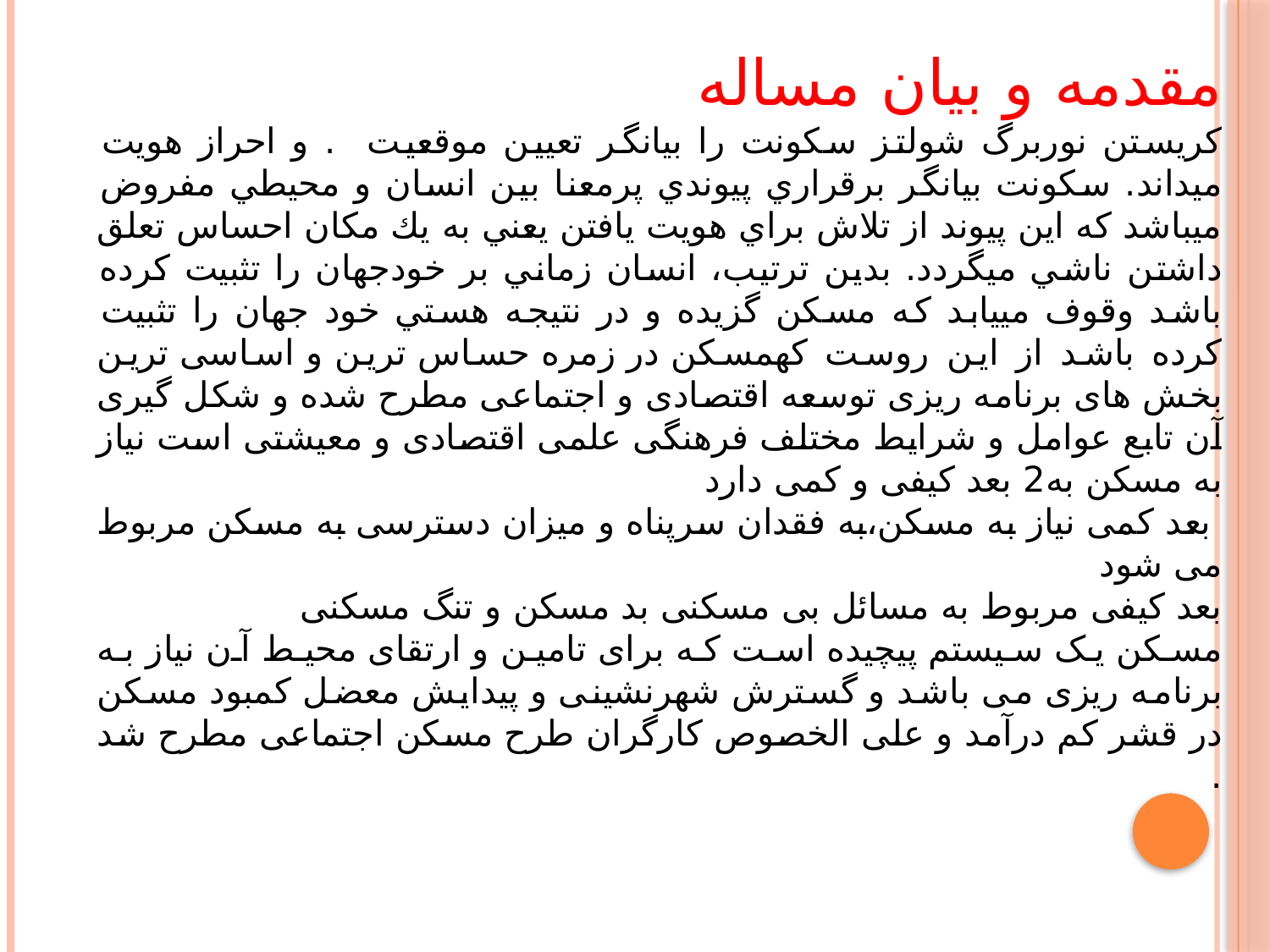

مقدمه و بیان مساله
كريستن نوربرگ شولتز سكونت را بيانگر تعيين موقعيت  . و احراز هويت ميداند. سكونت بيانگر برقراري پيوندي پرمعنا بين انسان و محيطي مفروض ميباشد كه اين پيوند از تلاش براي هويت يافتن يعني به يك مكان احساس تعلق داشتن ناشي ميگردد. بدين ترتيب، انسان زماني بر خودجهان را تثبيت كرده باشد وقوف مييابد كه مسكن گزيده و در نتيجه هستي خود جهان را تثبيت كرده باشد از این روست کهمسکن در زمره حساس ترین و اساسی ترین بخش های برنامه ریزی توسعه اقتصادی و اجتماعی مطرح شده و شکل گیری آن تابع عوامل و شرایط مختلف فرهنگی علمی اقتصادی و معیشتی است نیاز به مسکن به2 بعد کیفی و کمی دارد
 بعد کمی نیاز به مسکن،به فقدان سرپناه و میزان دسترسی به مسکن مربوط می شود
بعد کیفی مربوط به مسائل بی مسکنی بد مسکن و تنگ مسکنی
مسکن یک سیستم پیچیده است که برای تامین و ارتقای محیط آن نیاز به برنامه ریزی می باشد و گسترش شهرنشینی و پیدایش معضل کمبود مسکن در قشر کم درآمد و علی الخصوص کارگران طرح مسکن اجتماعی مطرح شد .